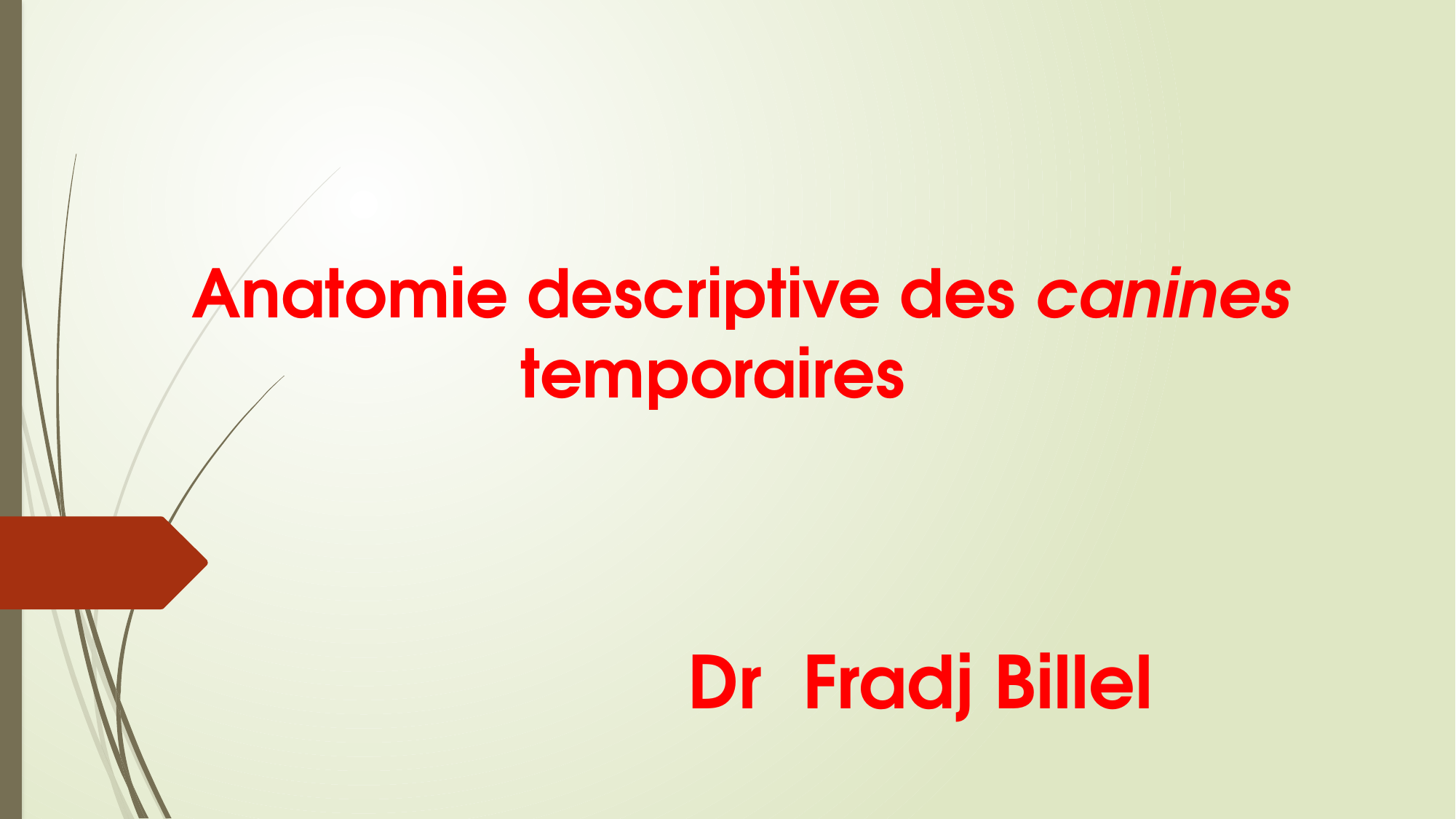

# Anatomie descriptive des canines temporaires
Dr  Fradj Billel